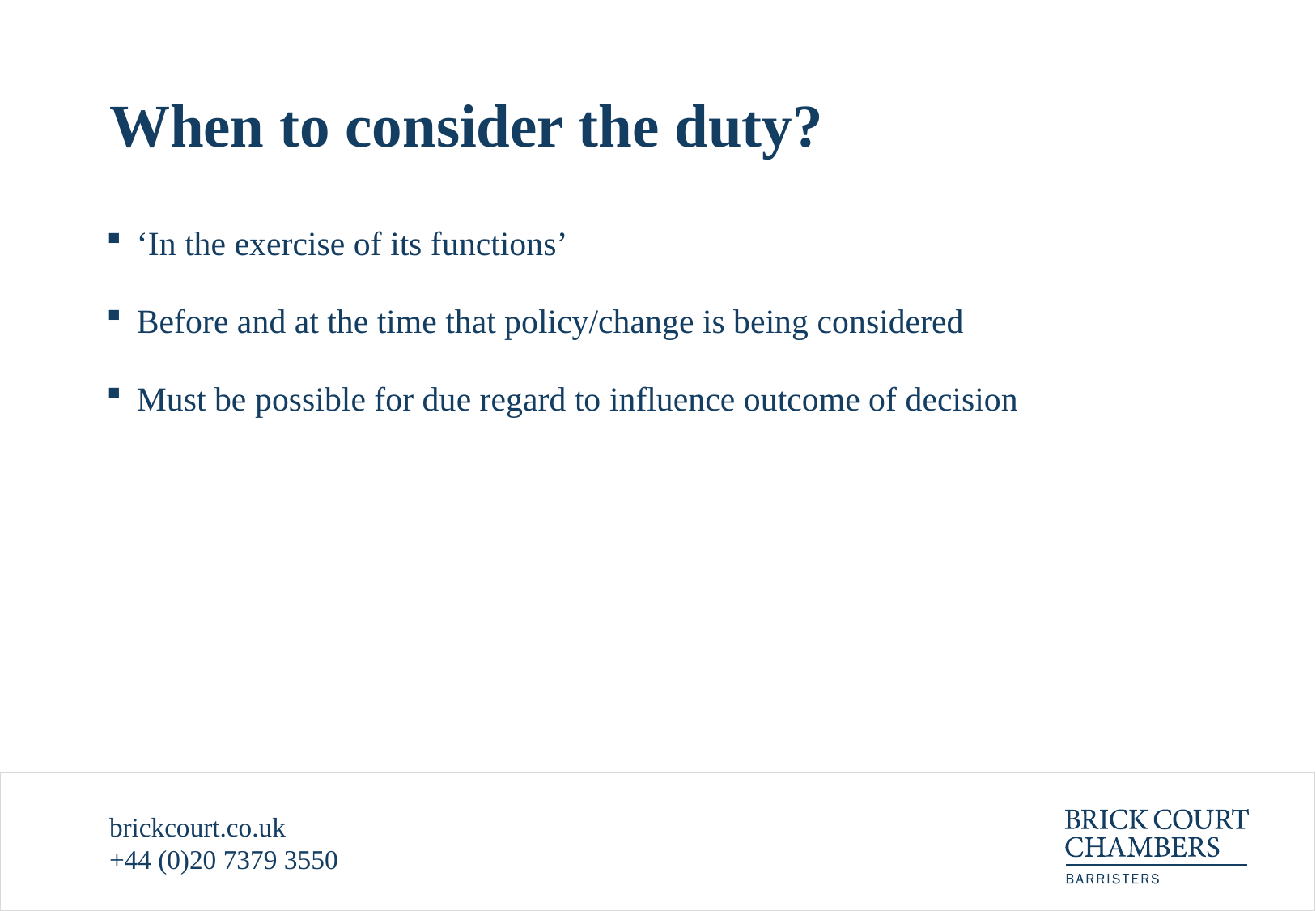

# When to consider the duty?
‘In the exercise of its functions’
Before and at the time that policy/change is being considered
Must be possible for due regard to influence outcome of decision

brickcourt.co.uk
+44 (0)20 7379 3550